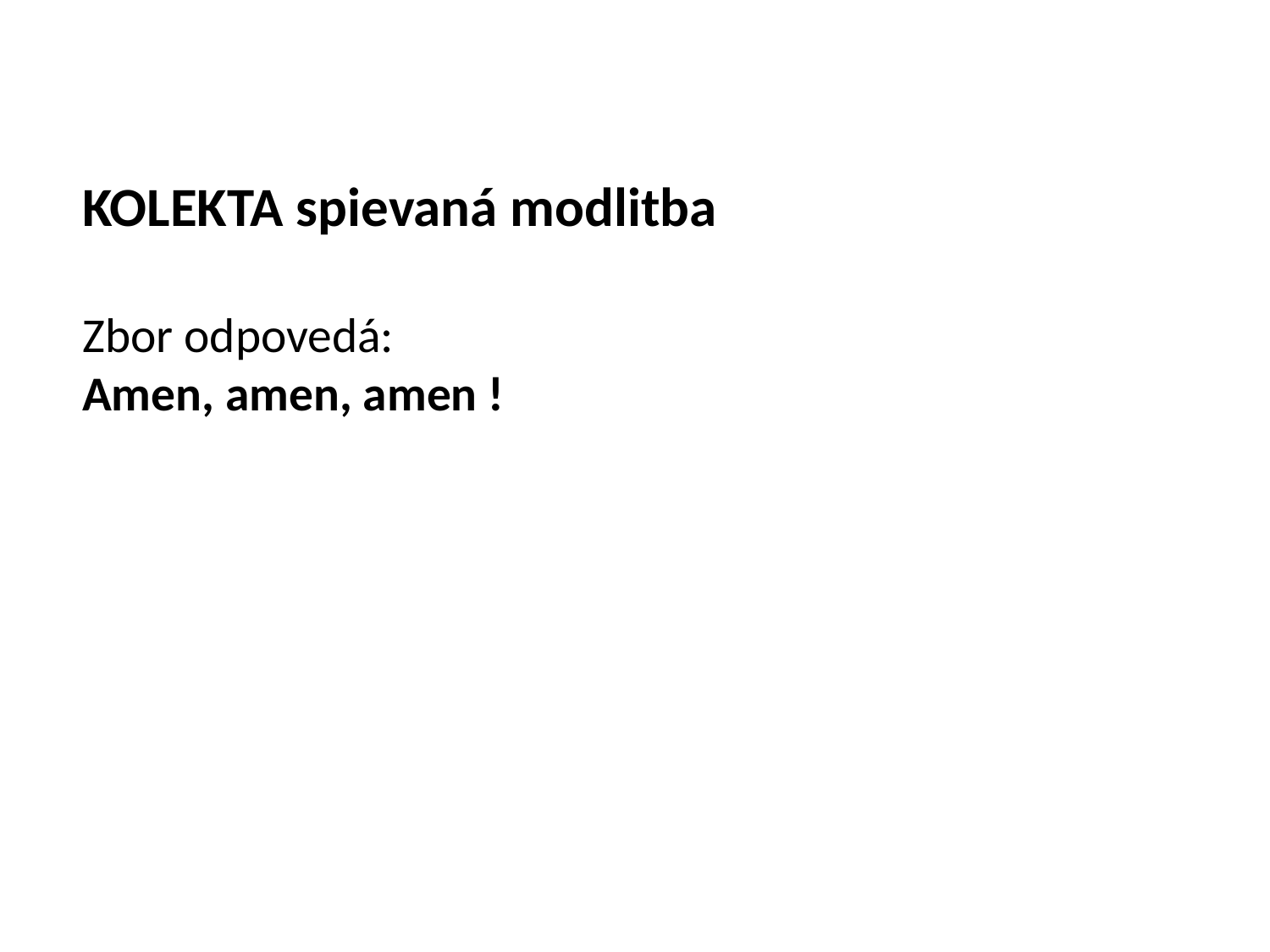

# KOLEKTA spievaná modlitba Zbor odpovedá: Amen, amen, amen !